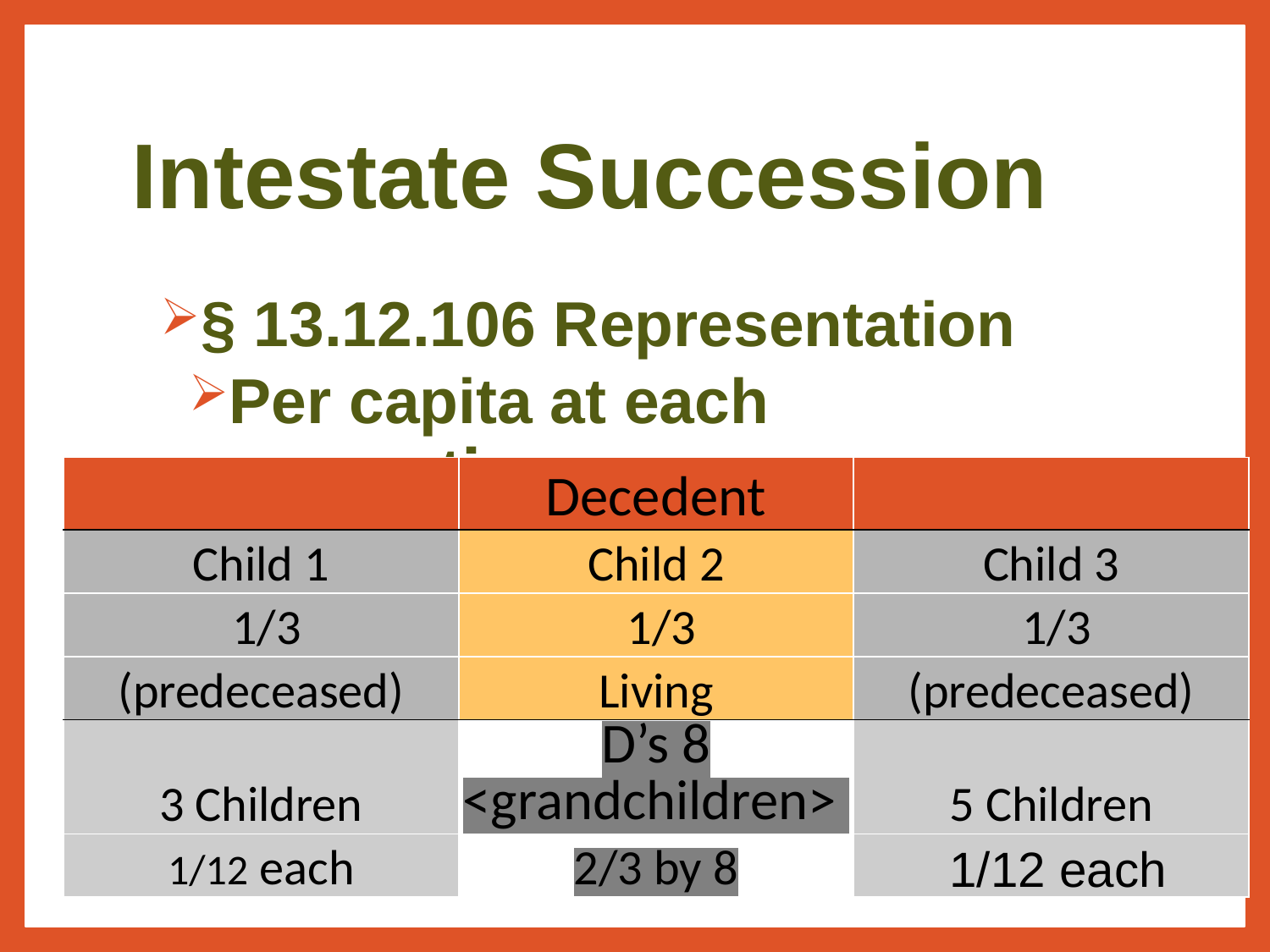

# Intestate Succession
§ 13.12.106 Representation
Per capita at each generation:

|  | Decedent |  |
| --- | --- | --- |
| Child 1 | Child 2 | Child 3 |
| 1/3 | 1/3 | 1/3 |
| (predeceased) | Living | (predeceased) |
| 3 Children | D’s 8 <grandchildren> | 5 Children |
| 1/12 each | 2/3 by 8 | 1/12 each |
19